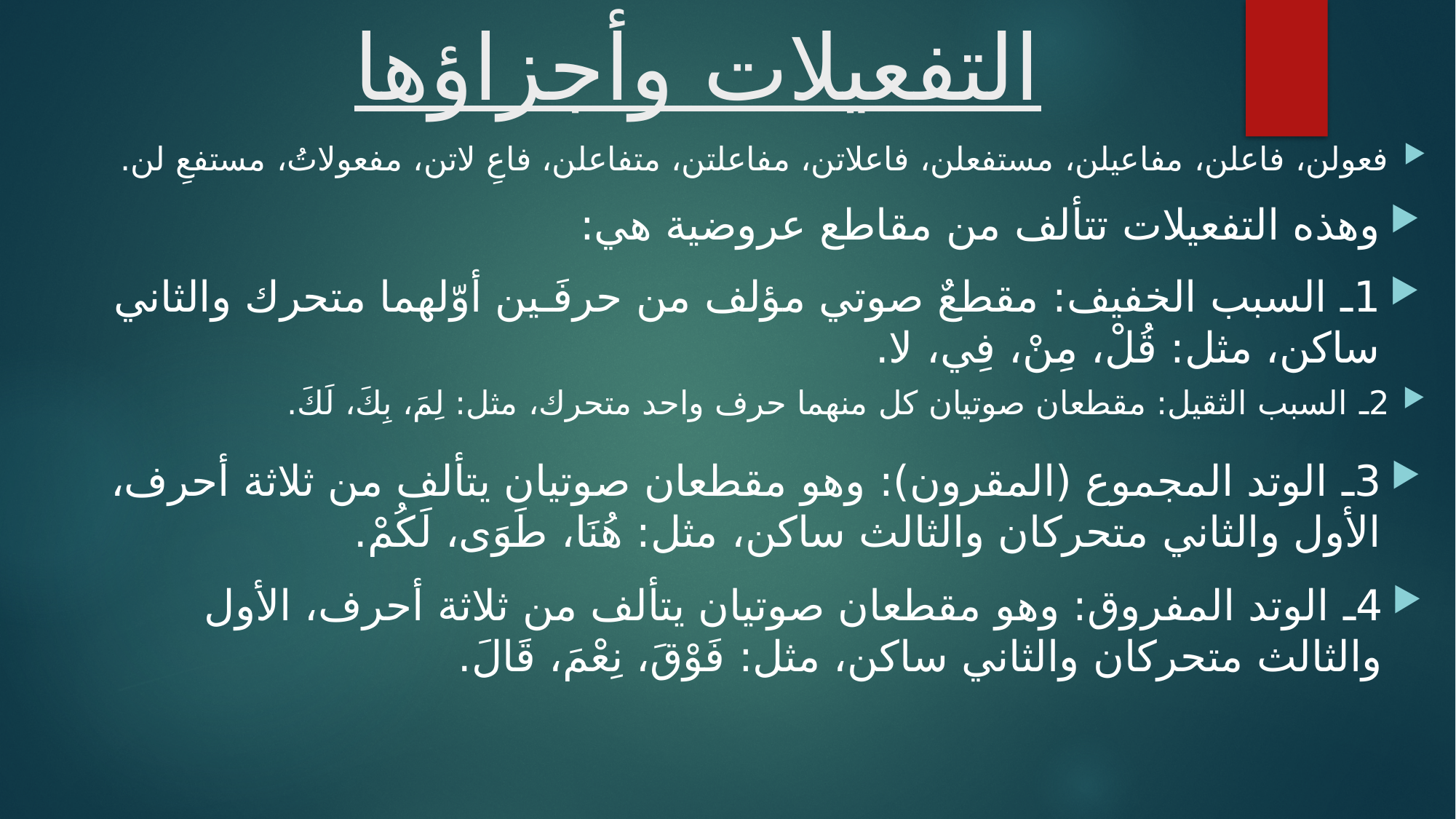

# التفعيلات وأجزاؤها
فعولن، فاعلن، مفاعيلن، مستفعلن، فاعلاتن، مفاعلتن، متفاعلن، فاعِ لاتن، مفعولاتُ، مستفعِ لن.
وهذه التفعيلات تتألف من مقاطع عروضية هي:
1ـ السبب الخفيف: مقطعٌ صوتي مؤلف من حرفَـين أوّلهما متحرك والثاني ساكن، مثل: قُلْ، مِنْ، فِي، لا.
2ـ السبب الثقيل: مقطعان صوتيان كل منهما حرف واحد متحرك، مثل: لِمَ، بِكَ، لَكَ.
3ـ الوتد المجموع (المقرون): وهو مقطعان صوتيان يتألف من ثلاثة أحرف، الأول والثاني متحركان والثالث ساكن، مثل: هُنَا، طَوَى، لَكُمْ.
4ـ الوتد المفروق: وهو مقطعان صوتيان يتألف من ثلاثة أحرف، الأول والثالث متحركان والثاني ساكن، مثل: فَوْقَ، نِعْمَ، قَالَ.